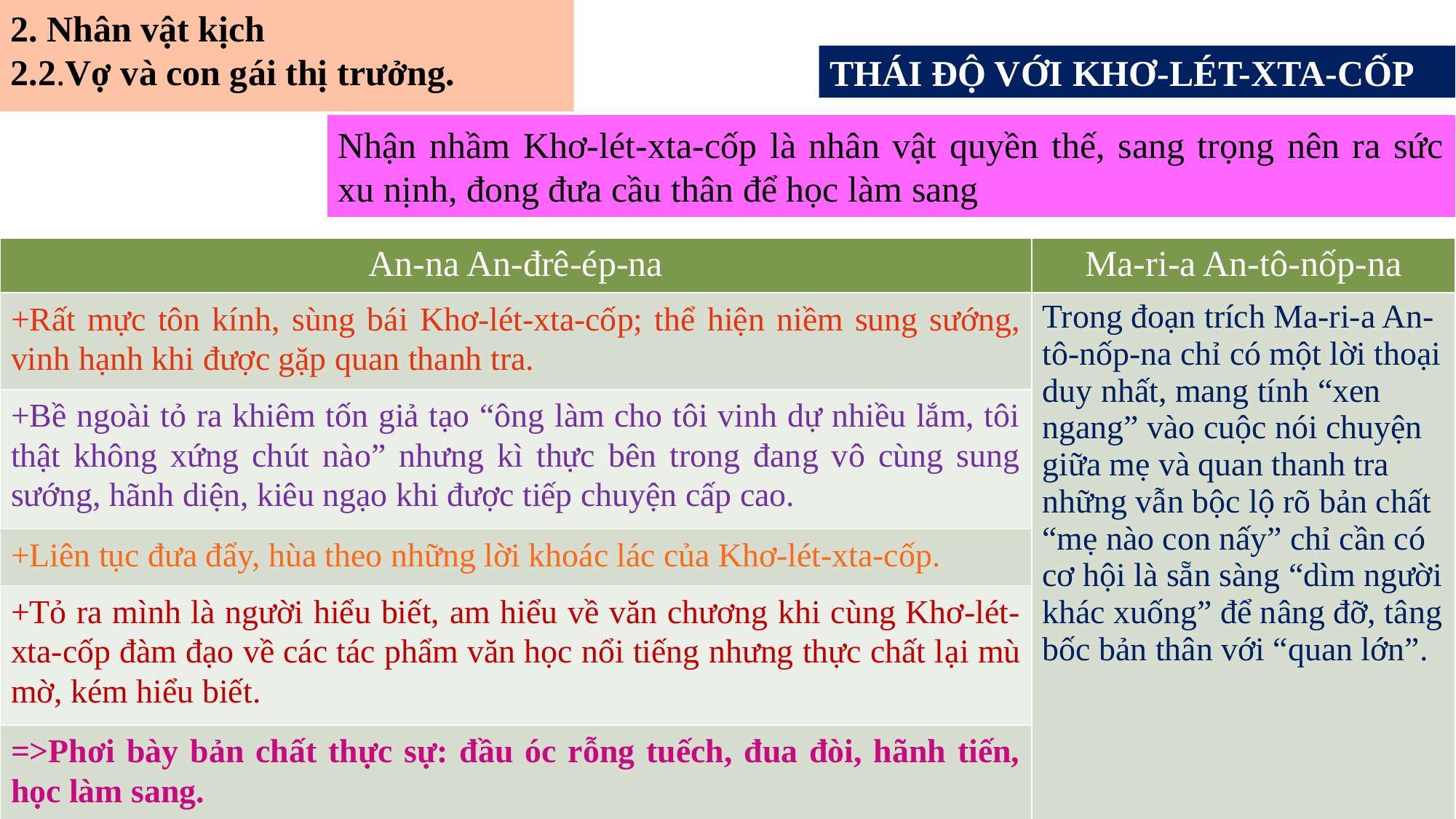

2. Nhân vật kịch
2.2.Vợ và con gái thị trưởng.
THÁI ĐỘ VỚI KHƠ-LÉT-XTA-CỐP
Nhận nhầm Khơ-lét-xta-cốp là nhân vật quyền thế, sang trọng nên ra sức xu nịnh, đong đưa cầu thân để học làm sang
| An-na An-đrê-ép-na | Ma-ri-a An-tô-nốp-na |
| --- | --- |
| +Rất mực tôn kính, sùng bái Khơ-lét-xta-cốp; thể hiện niềm sung sướng, vinh hạnh khi được gặp quan thanh tra. | Trong đoạn trích Ma-ri-a An-tô-nốp-na chỉ có một lời thoại duy nhất, mang tính “xen ngang” vào cuộc nói chuyện giữa mẹ và quan thanh tra những vẫn bộc lộ rõ bản chất “mẹ nào con nấy” chỉ cần có cơ hội là sẵn sàng “dìm người khác xuống” để nâng đỡ, tâng bốc bản thân với “quan lớn”. |
| +Bề ngoài tỏ ra khiêm tốn giả tạo “ông làm cho tôi vinh dự nhiều lắm, tôi thật không xứng chút nào” nhưng kì thực bên trong đang vô cùng sung sướng, hãnh diện, kiêu ngạo khi được tiếp chuyện cấp cao. |  |
| +Liên tục đưa đẩy, hùa theo những lời khoác lác của Khơ-lét-xta-cốp. |  |
| +Tỏ ra mình là người hiểu biết, am hiểu về văn chương khi cùng Khơ-lét-xta-cốp đàm đạo về các tác phẩm văn học nổi tiếng nhưng thực chất lại mù mờ, kém hiểu biết. |  |
| =>Phơi bày bản chất thực sự: đầu óc rỗng tuếch, đua đòi, hãnh tiến, học làm sang. |  |